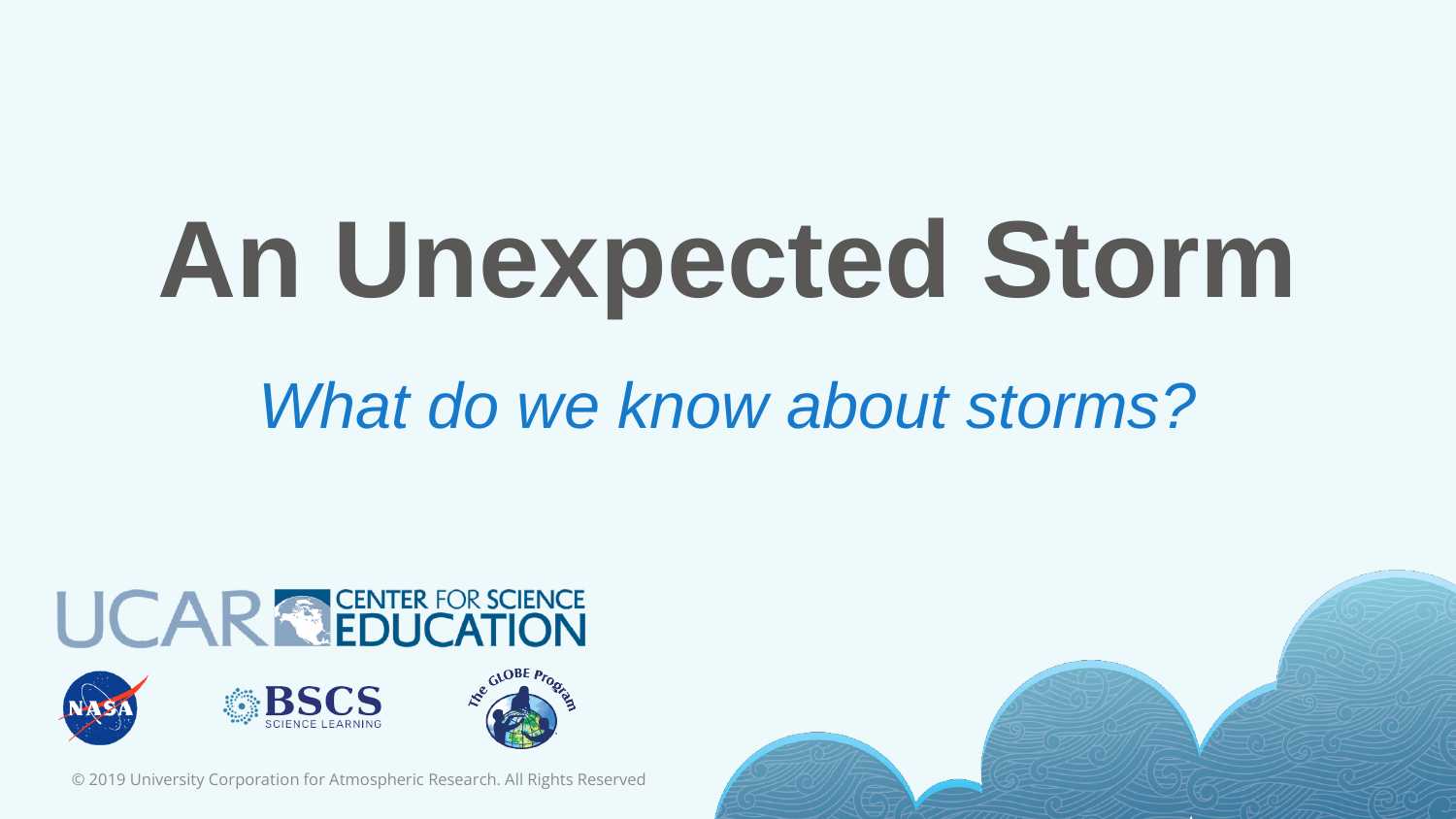

# An Unexpected Storm

What do we know about storms?
© 2019 University Corporation for Atmospheric Research. All Rights Reserved